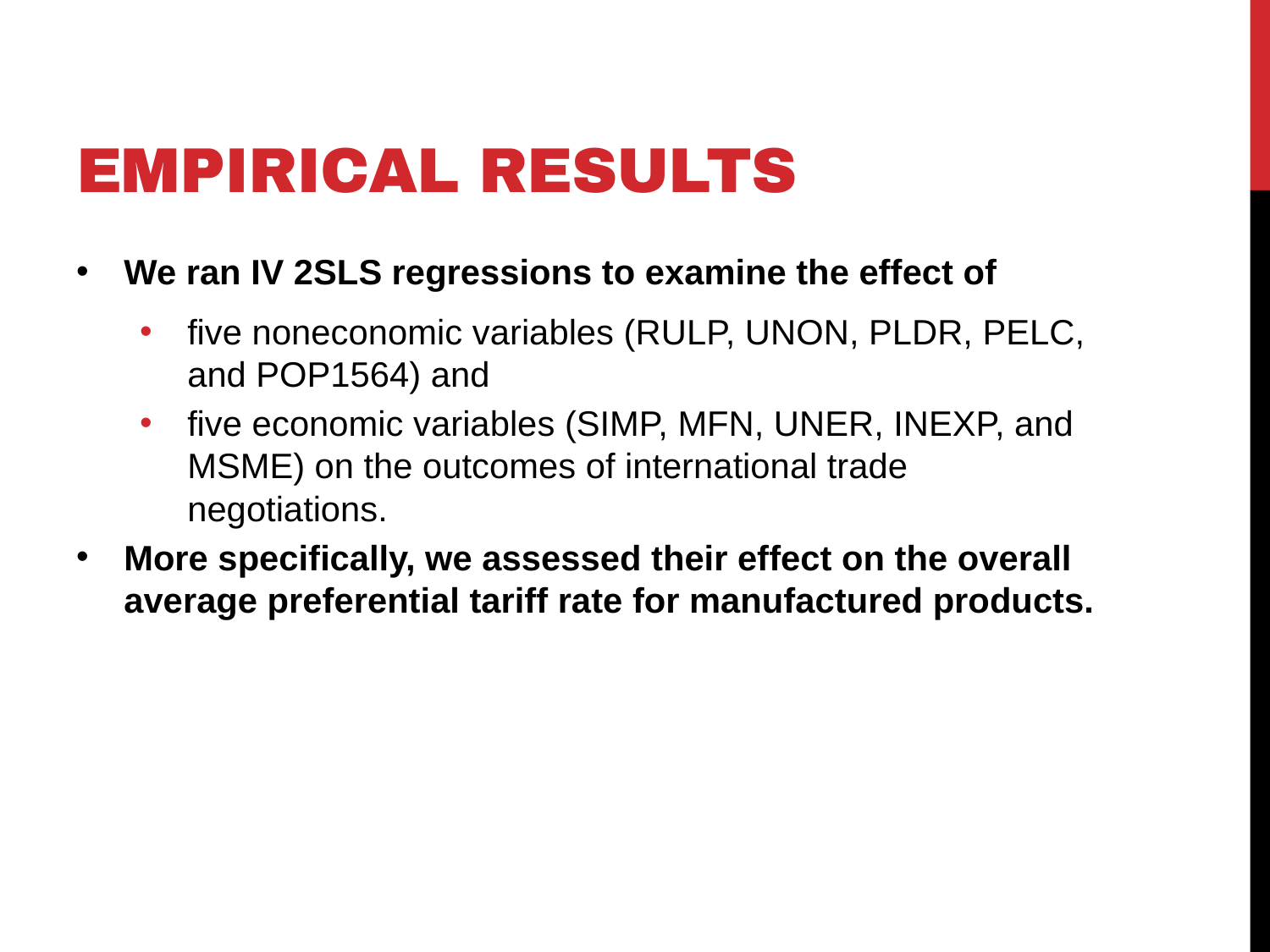

# Empirical results
We ran IV 2SLS regressions to examine the effect of
five noneconomic variables (RULP, UNON, PLDR, PELC, and POP1564) and
five economic variables (SIMP, MFN, UNER, INEXP, and MSME) on the outcomes of international trade negotiations.
More specifically, we assessed their effect on the overall average preferential tariff rate for manufactured products.